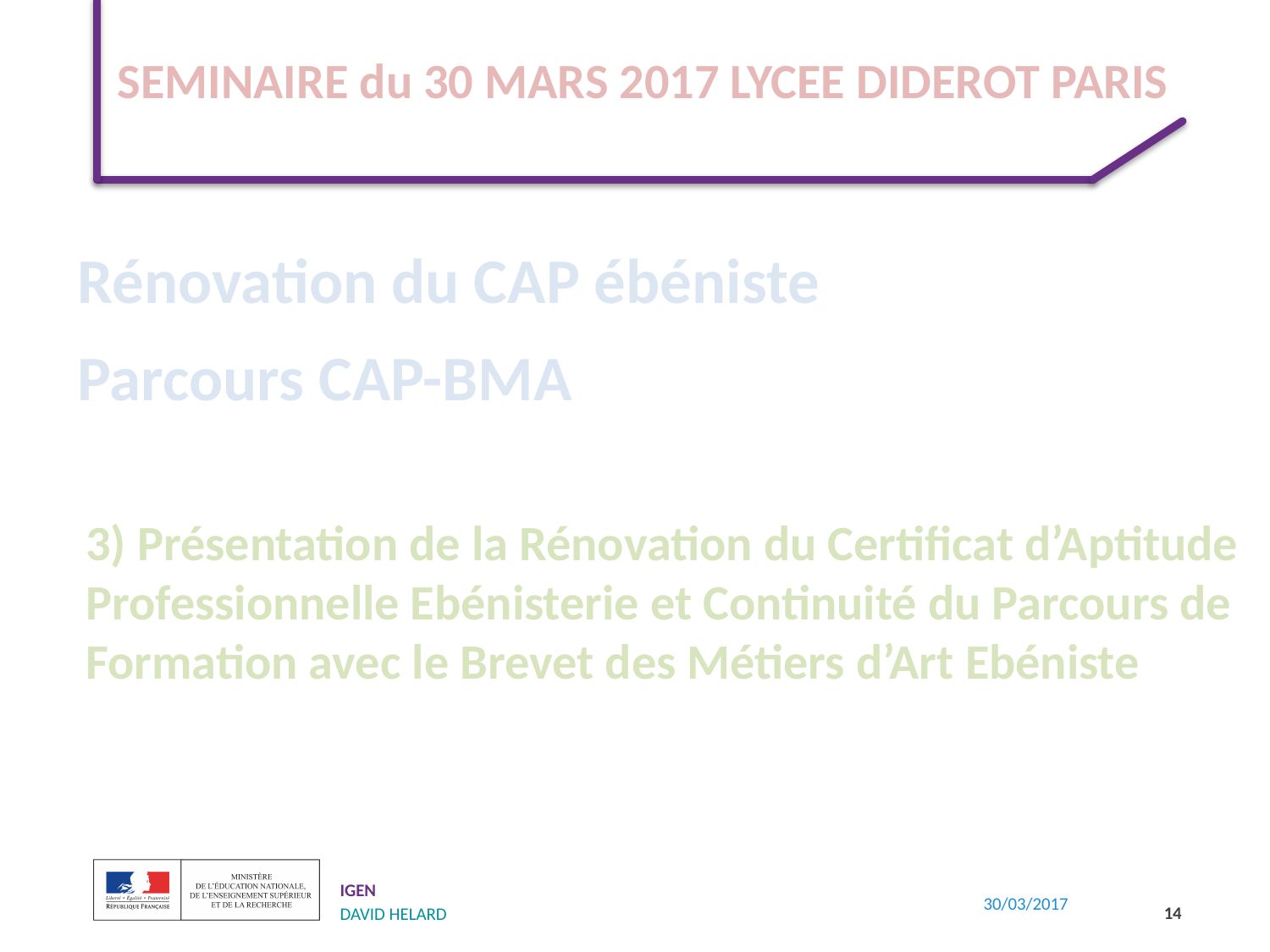

SEMINAIRE du 30 MARS 2017 LYCEE DIDEROT PARIS
Rénovation du CAP ébéniste
Parcours CAP-BMA
3) Présentation de la Rénovation du Certificat d’Aptitude Professionnelle Ebénisterie et Continuité du Parcours de Formation avec le Brevet des Métiers d’Art Ebéniste
14